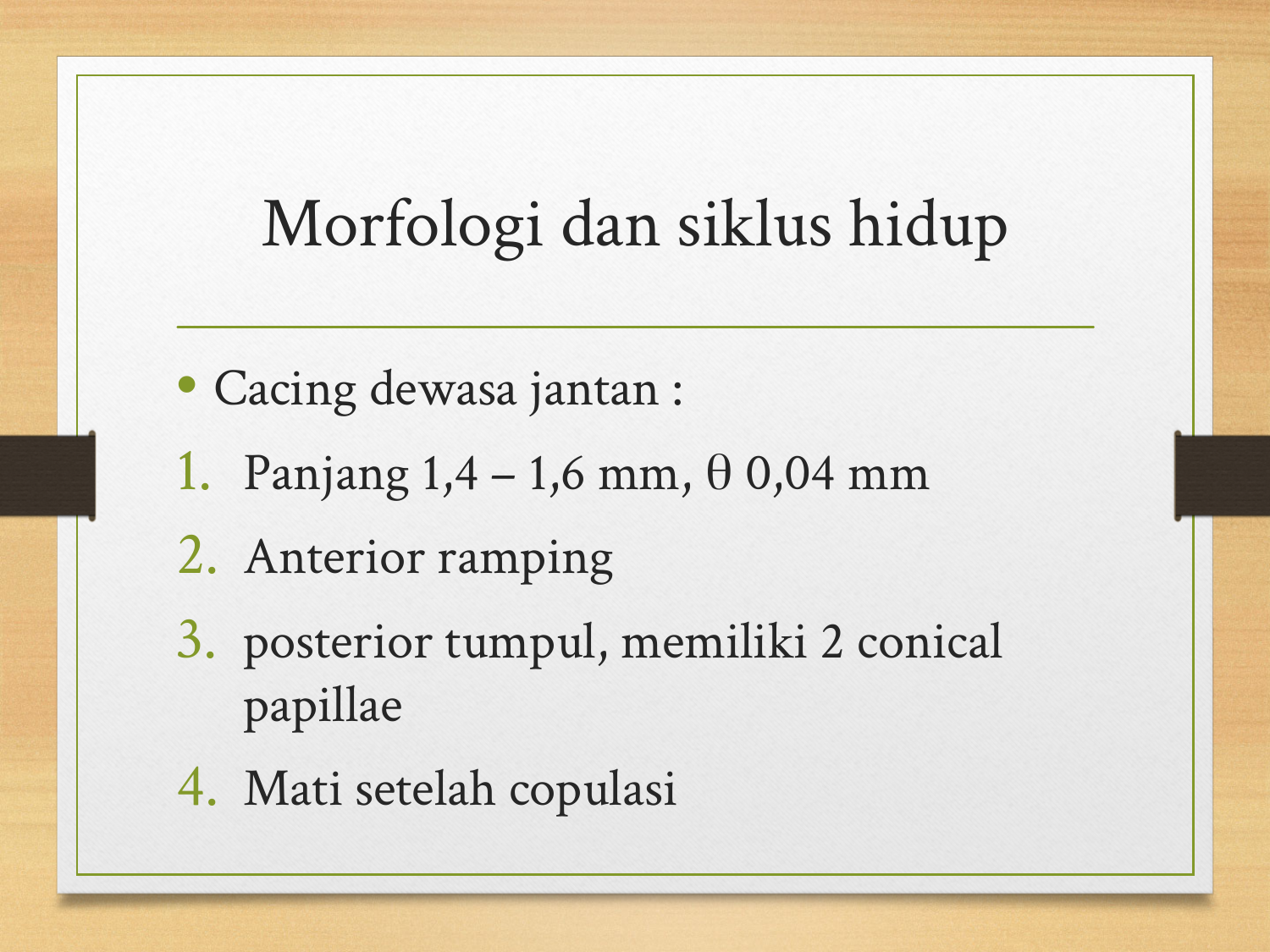

# Morfologi dan siklus hidup
Cacing dewasa jantan :
Panjang 1,4 – 1,6 mm, θ 0,04 mm
Anterior ramping
posterior tumpul, memiliki 2 conical papillae
Mati setelah copulasi